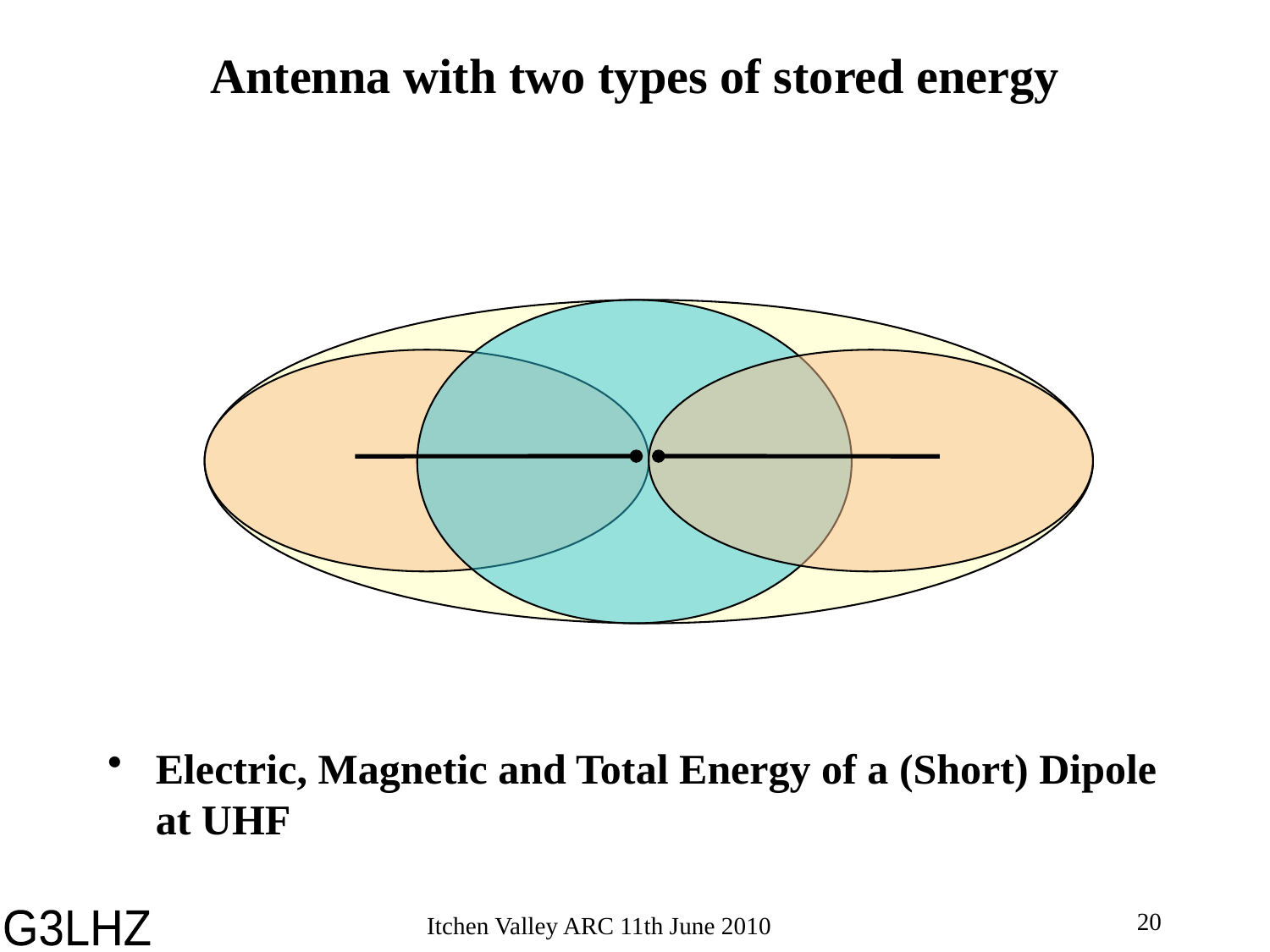

# Antenna with two types of stored energy

Electric, Magnetic and Total Energy of a (Short) Dipole at UHF

20
Itchen Valley ARC 11th June 2010